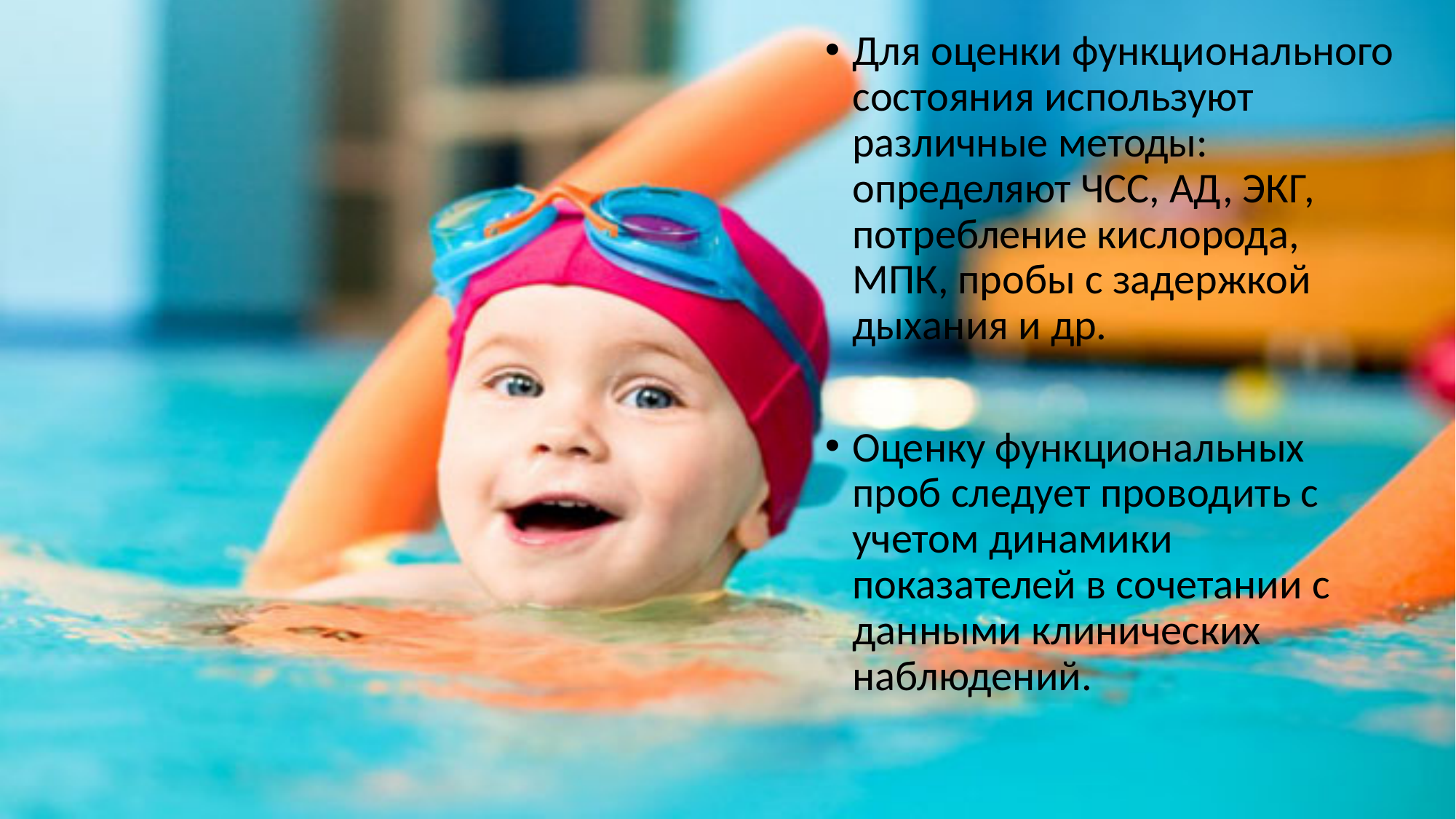

Для оценки функционального состояния используют различные методы: определяют ЧСС, АД, ЭКГ, потребление кислорода, МПК, пробы с задержкой дыхания и др.

Оценку функциональных проб следует проводить с учетом динамики показателей в сочетании с данными клинических наблюдений.